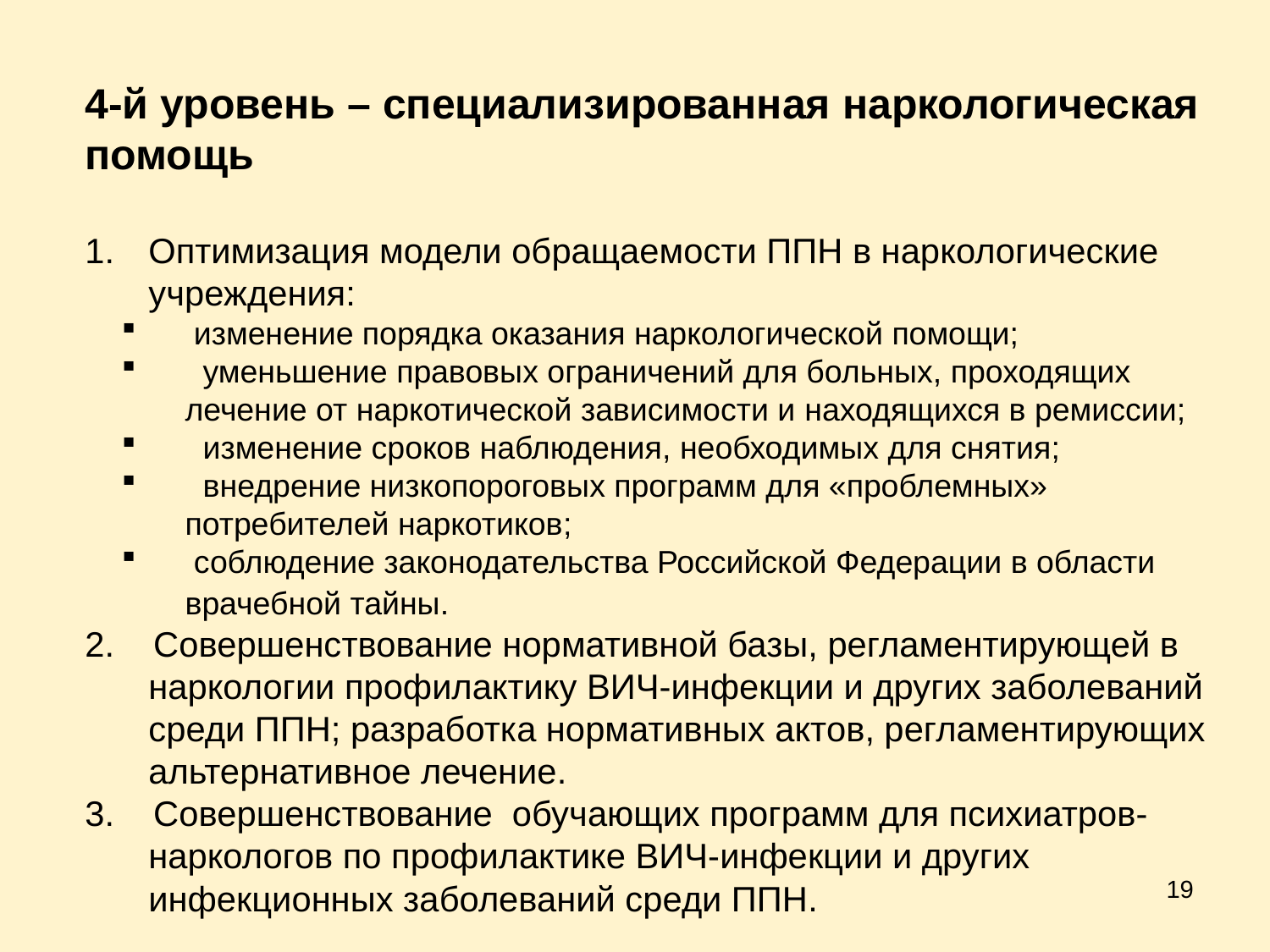

4-й уровень – специализированная наркологическая помощь

Оптимизация модели обращаемости ППН в наркологические учреждения:
 изменение порядка оказания наркологической помощи;
  уменьшение правовых ограничений для больных, проходящих   лечение от наркотической зависимости и находящихся в ремиссии;
  изменение сроков наблюдения, необходимых для снятия;
  внедрение низкопороговых программ для «проблемных» потребителей наркотиков;
 соблюдение законодательства Российской Федерации в области врачебной тайны.
2.    Совершенствование нормативной базы, регламентирующей в наркологии профилактику ВИЧ-инфекции и других заболеваний среди ППН; разработка нормативных актов, регламентирующих альтернативное лечение.
3.    Совершенствование  обучающих программ для психиатров-наркологов по профилактике ВИЧ-инфекции и других инфекционных заболеваний среди ППН.
19